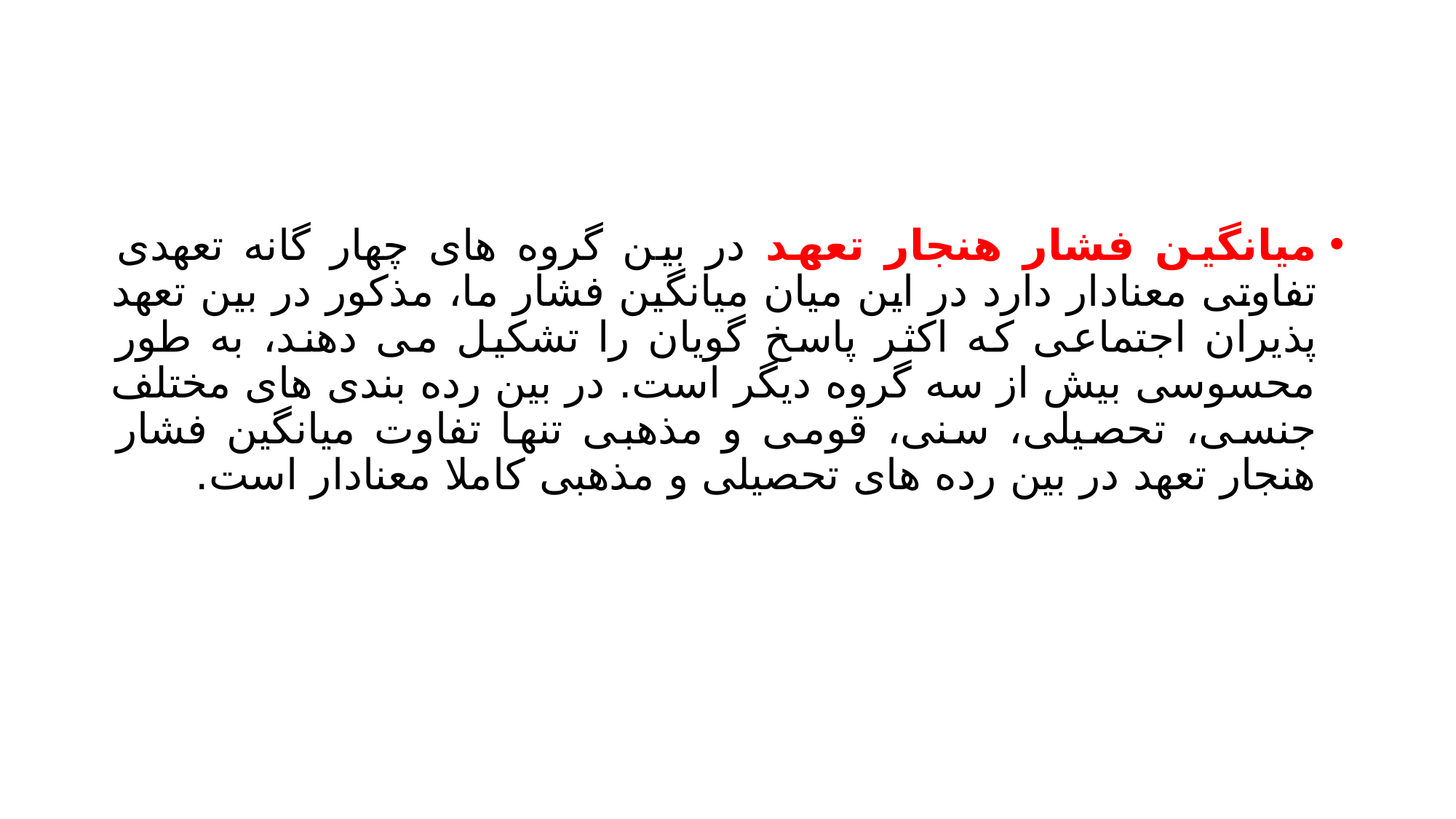

#
میانگین فشار هنجار تعهد در بین گروه های چهار گانه تعهدی تفاوتی معنادار دارد در این میان میانگین فشار ما، مذکور در بین تعهد پذیران اجتماعی که اکثر پاسخ گویان را تشکیل می دهند، به طور محسوسی بیش از سه گروه دیگر است. در بین رده بندی های مختلف جنسی، تحصیلی، سنی، قومی و مذهبی تنها تفاوت میانگین فشار هنجار تعهد در بین رده های تحصیلی و مذهبی کاملا معنادار است.